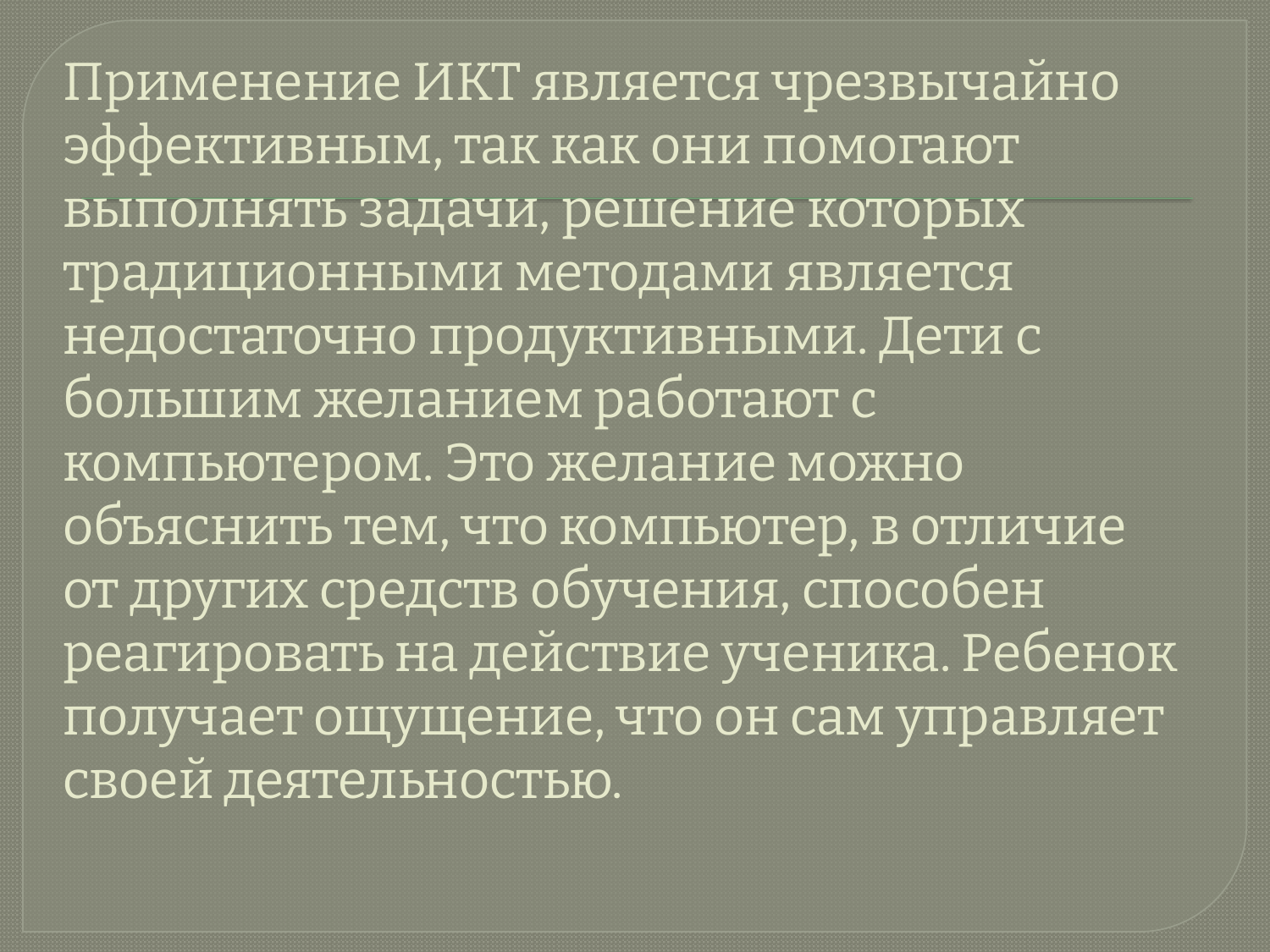

# Применение ИКТ является чрезвычайно эффективным, так как они помогают выполнять задачи, решение которых традиционными методами является недостаточно продуктивными. Дети с большим желанием работают с компьютером. Это желание можно объяснить тем, что компьютер, в отличие от других средств обучения, способен реагировать на действие ученика. Ребенок получает ощущение, что он сам управляет своей деятельностью.